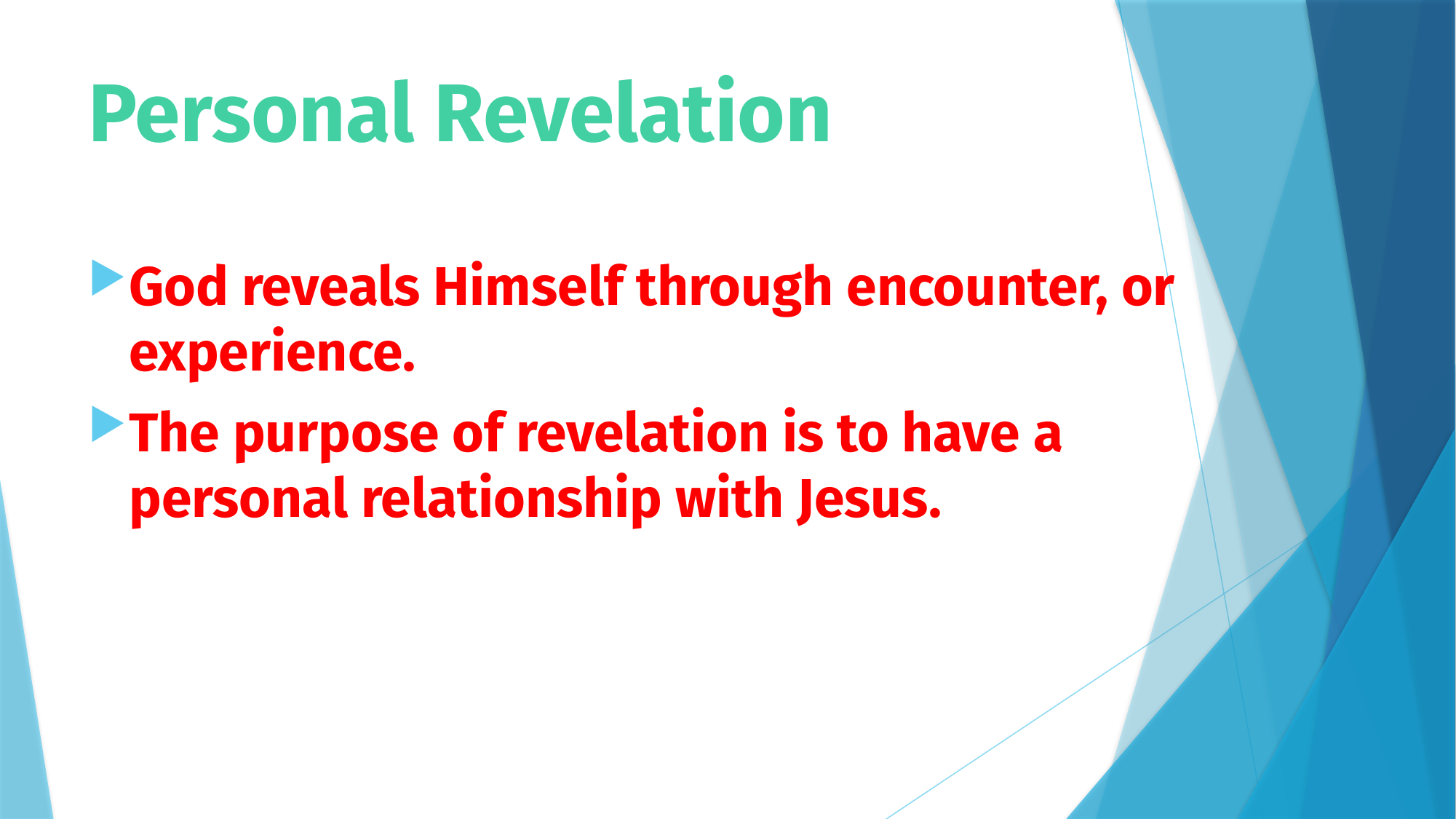

# Personal Revelation
God reveals Himself through encounter, or experience.
The purpose of revelation is to have a personal relationship with Jesus.